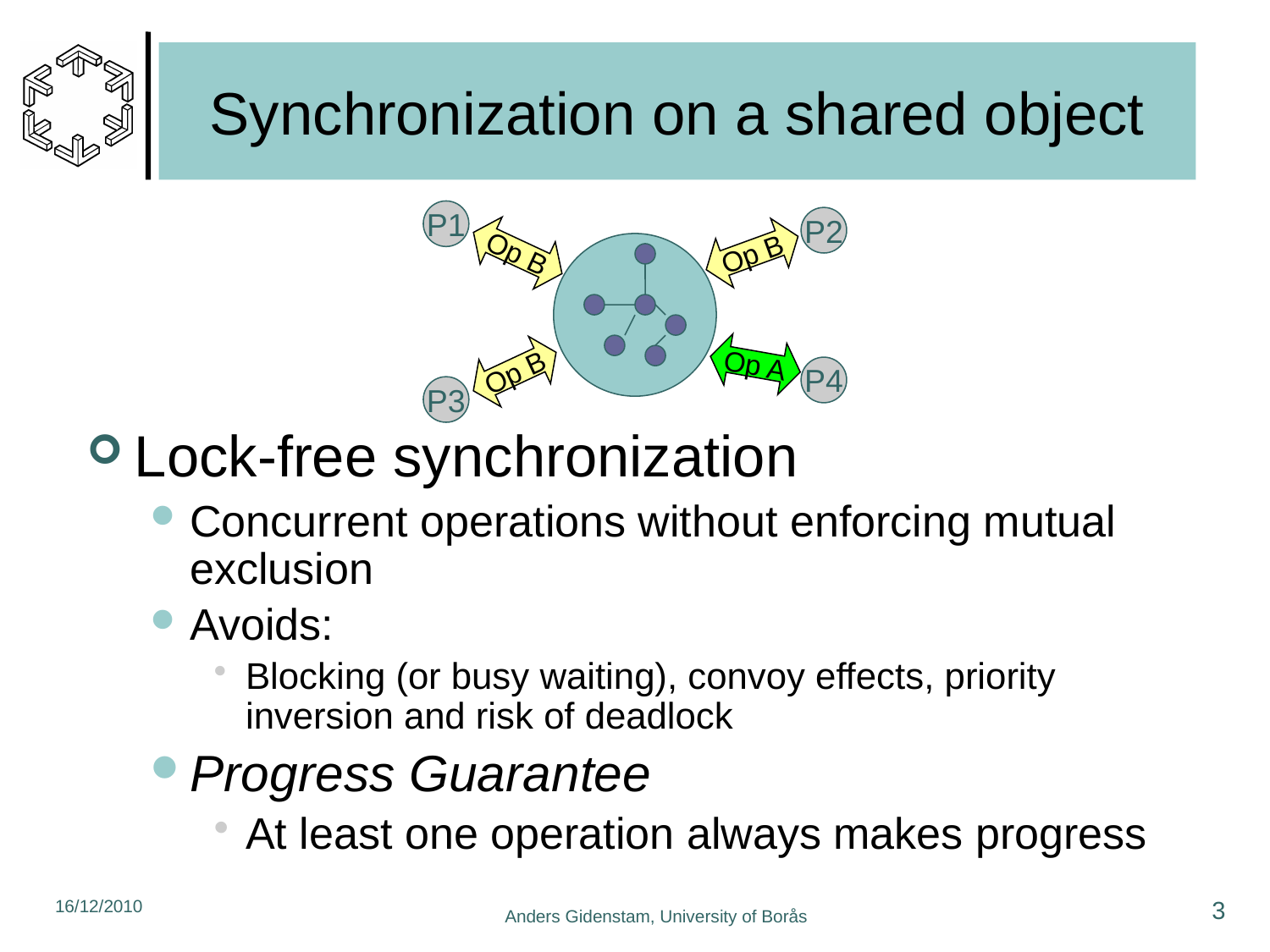

# Synchronization on a shared object

Lock-free synchronization
Concurrent operations without enforcing mutual exclusion
Avoids:
Blocking (or busy waiting), convoy effects, priority inversion and risk of deadlock
Progress Guarantee
At least one operation always makes progress
P1
P2
Op B
Op B

Op A
Op B
P4
P3
16/12/2010
3
Anders Gidenstam, University of Borås